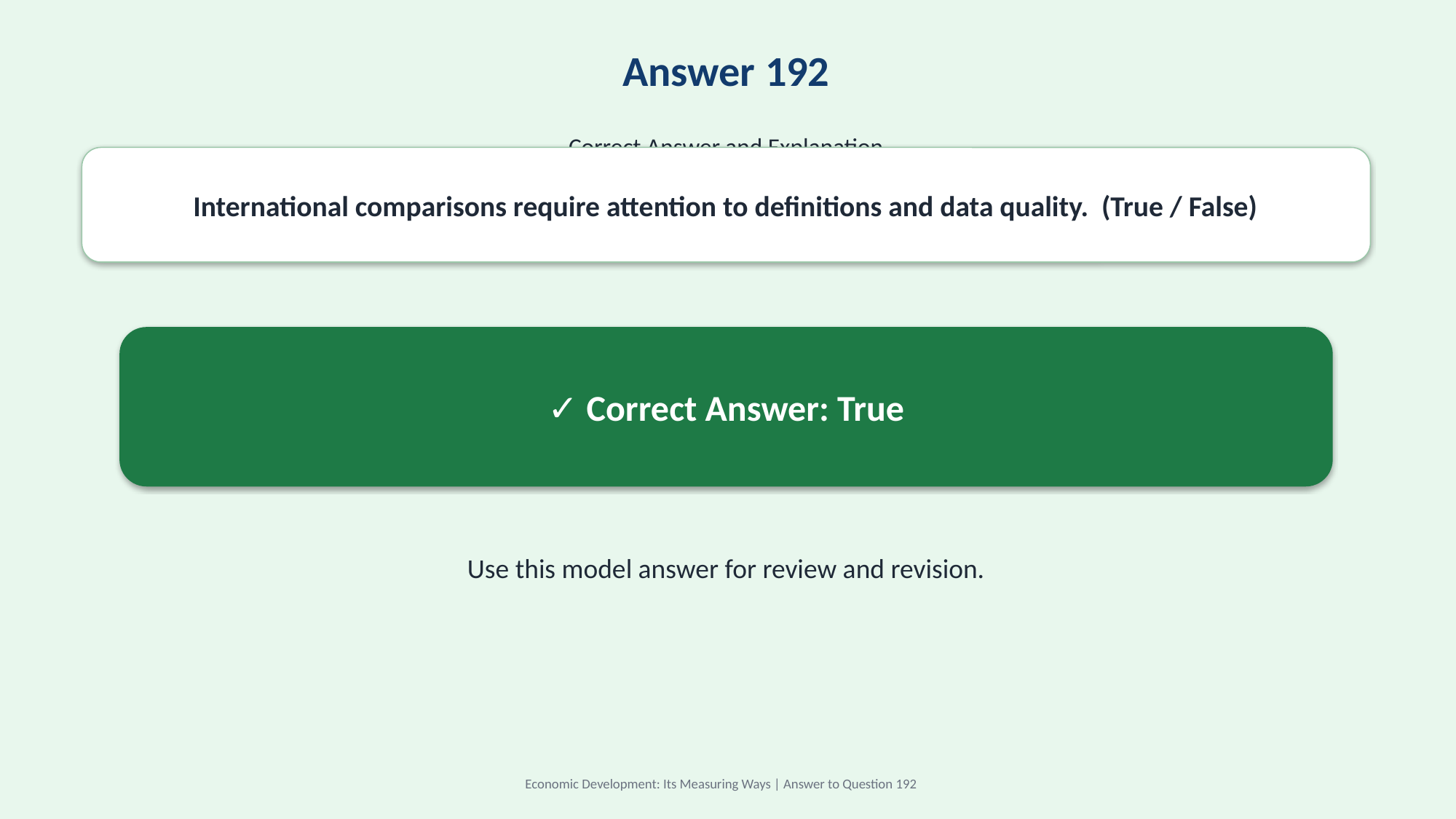

Answer 192
Correct Answer and Explanation
International comparisons require attention to definitions and data quality.  (True / False)
✓ Correct Answer: True
Use this model answer for review and revision.
Economic Development: Its Measuring Ways | Answer to Question 192